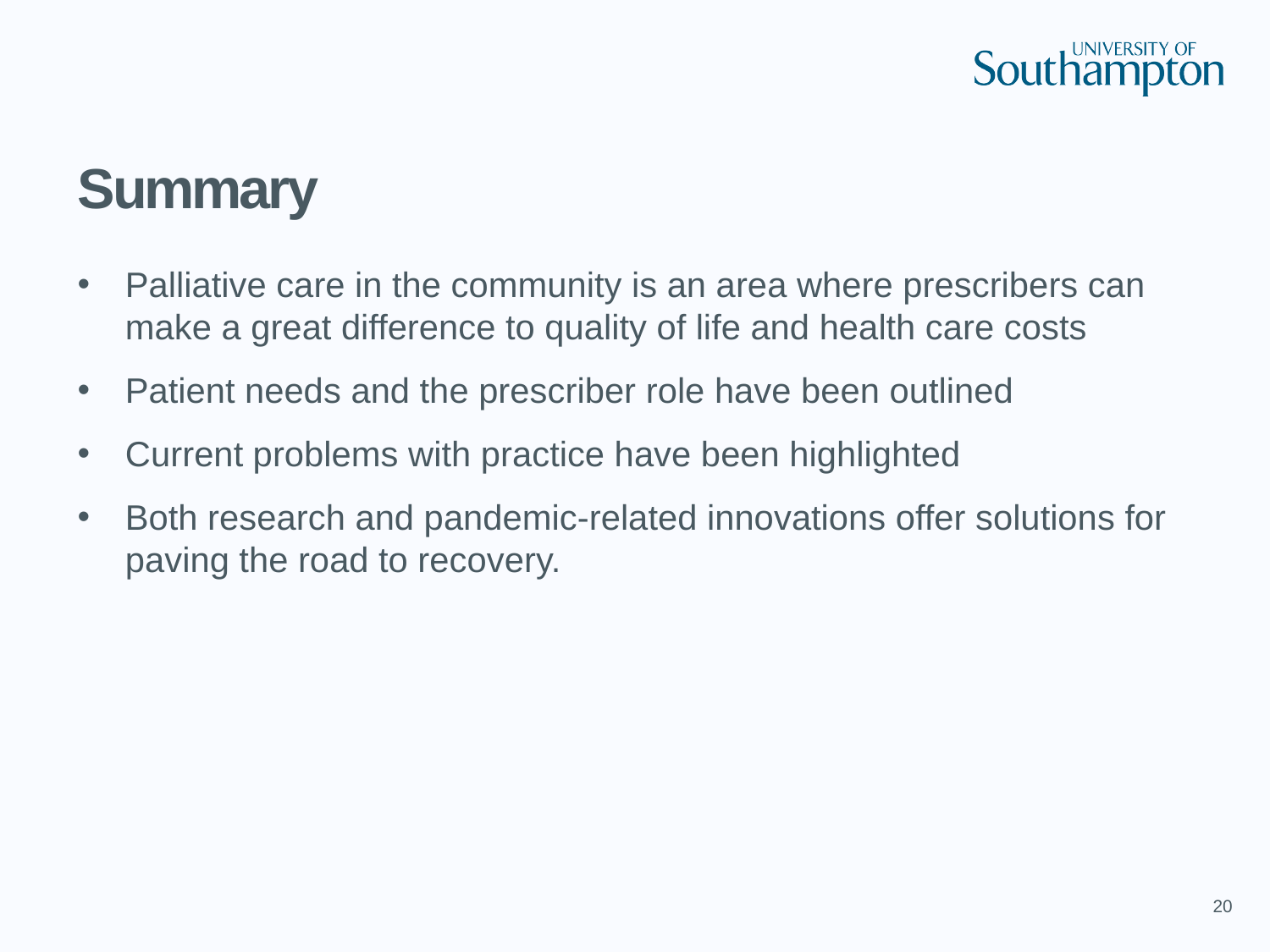

# Summary
Palliative care in the community is an area where prescribers can make a great difference to quality of life and health care costs
Patient needs and the prescriber role have been outlined
Current problems with practice have been highlighted
Both research and pandemic-related innovations offer solutions for paving the road to recovery.